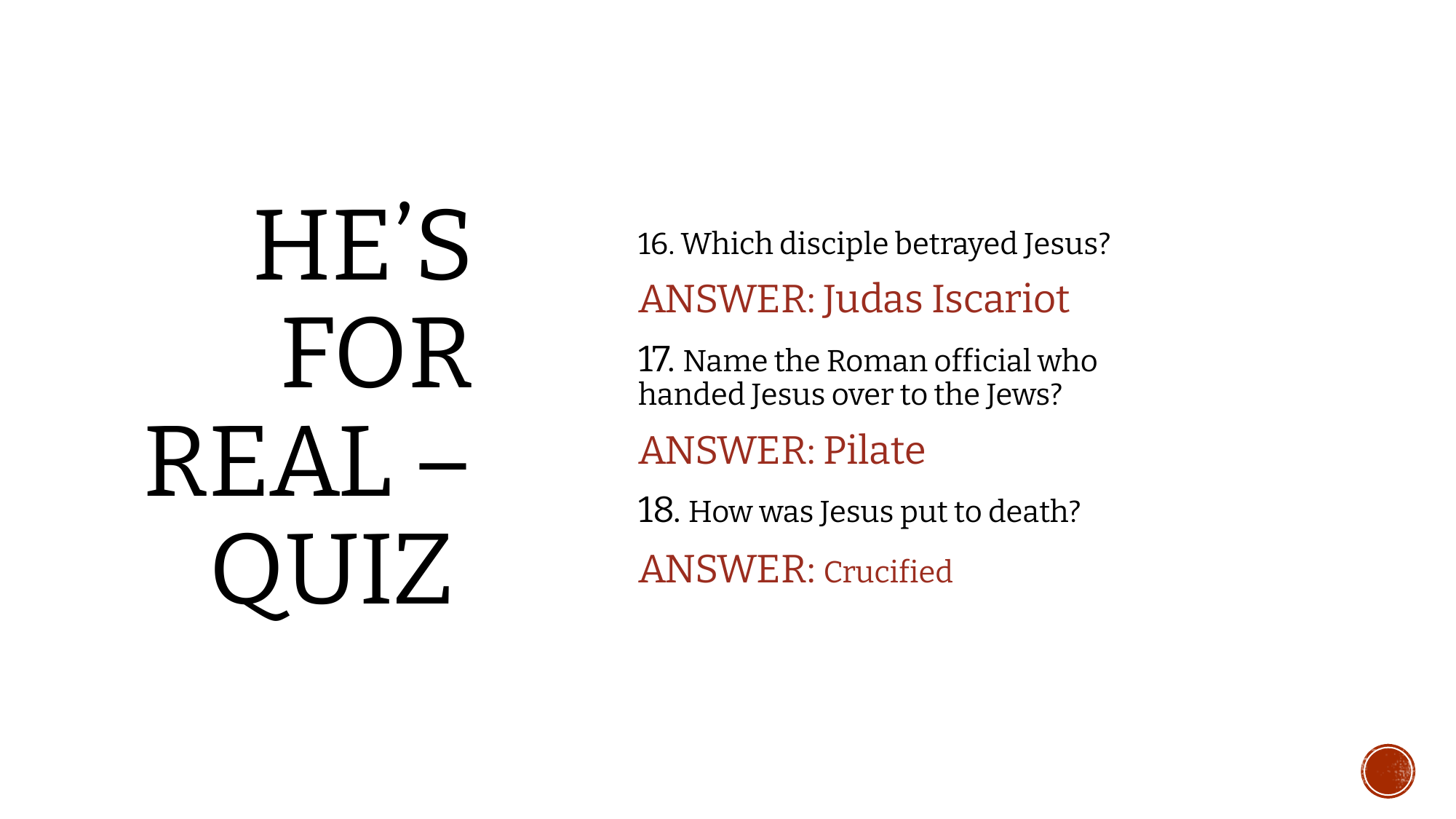

# HE’S FOR REAL – QUIZ
16. Which disciple betrayed Jesus?
ANSWER: Judas Iscariot
17. Name the Roman official who handed Jesus over to the Jews?
ANSWER: Pilate
18. How was Jesus put to death?
ANSWER: Crucified